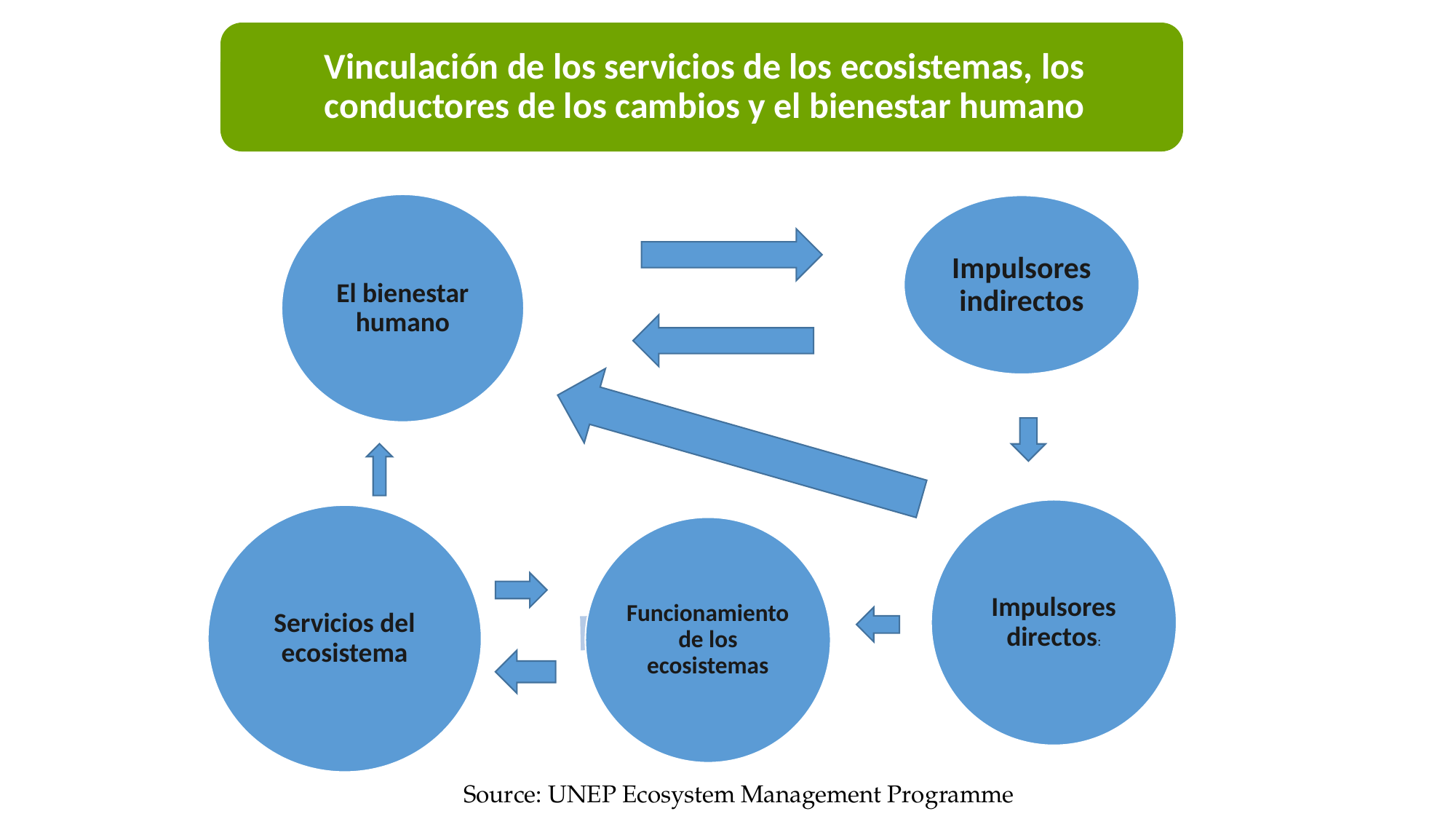

Vinculación de los servicios de los ecosistemas, los conductores de los cambios y el bienestar humano
Servicios del ecosistema

Impulsores indirectos

Impulsores directos:

Funcionamiento de los ecosistemas

El bienestar humano

Source: UNEP Ecosystem Management Programme